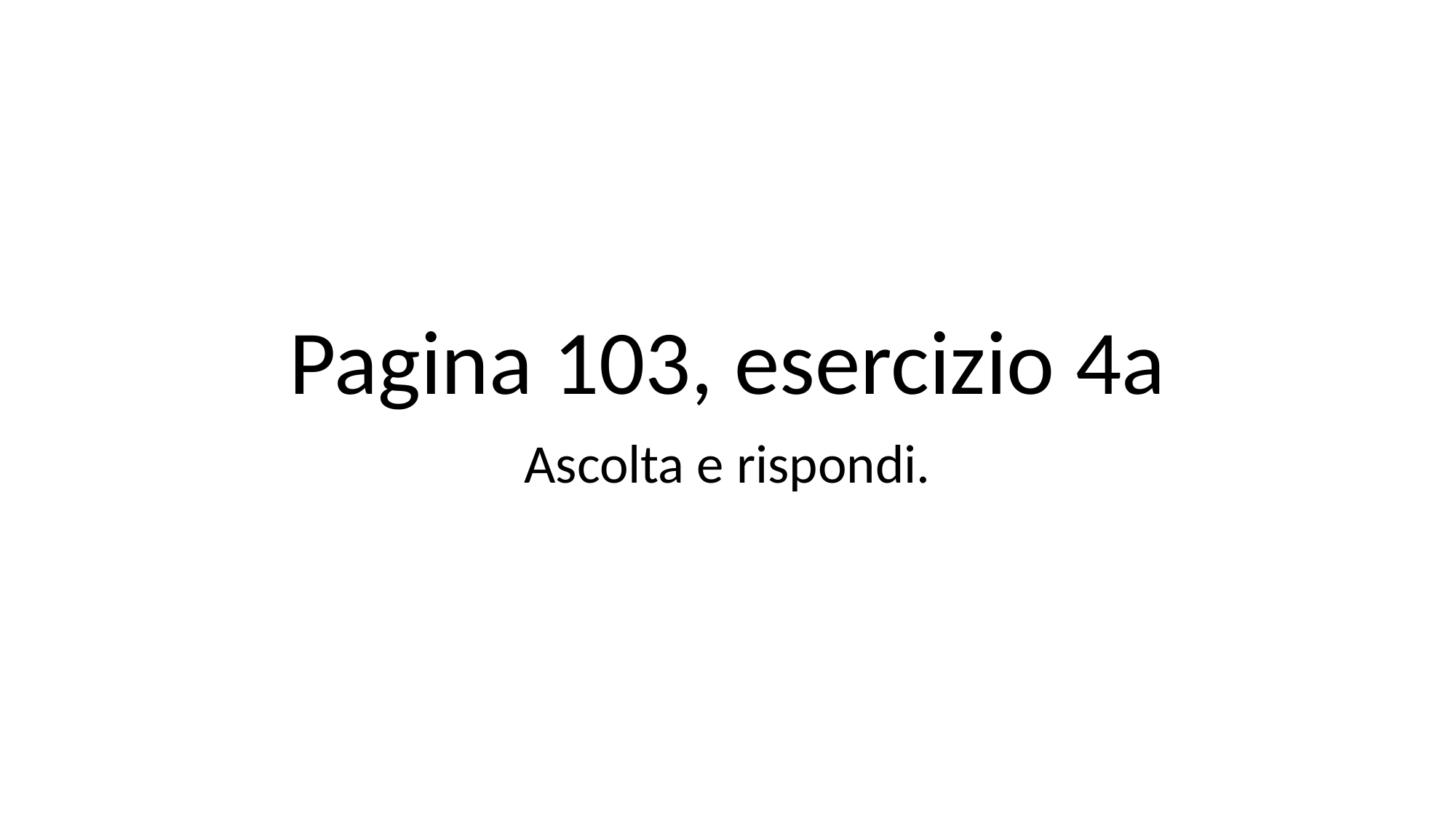

# Pagina 103, esercizio 4a
Ascolta e rispondi.